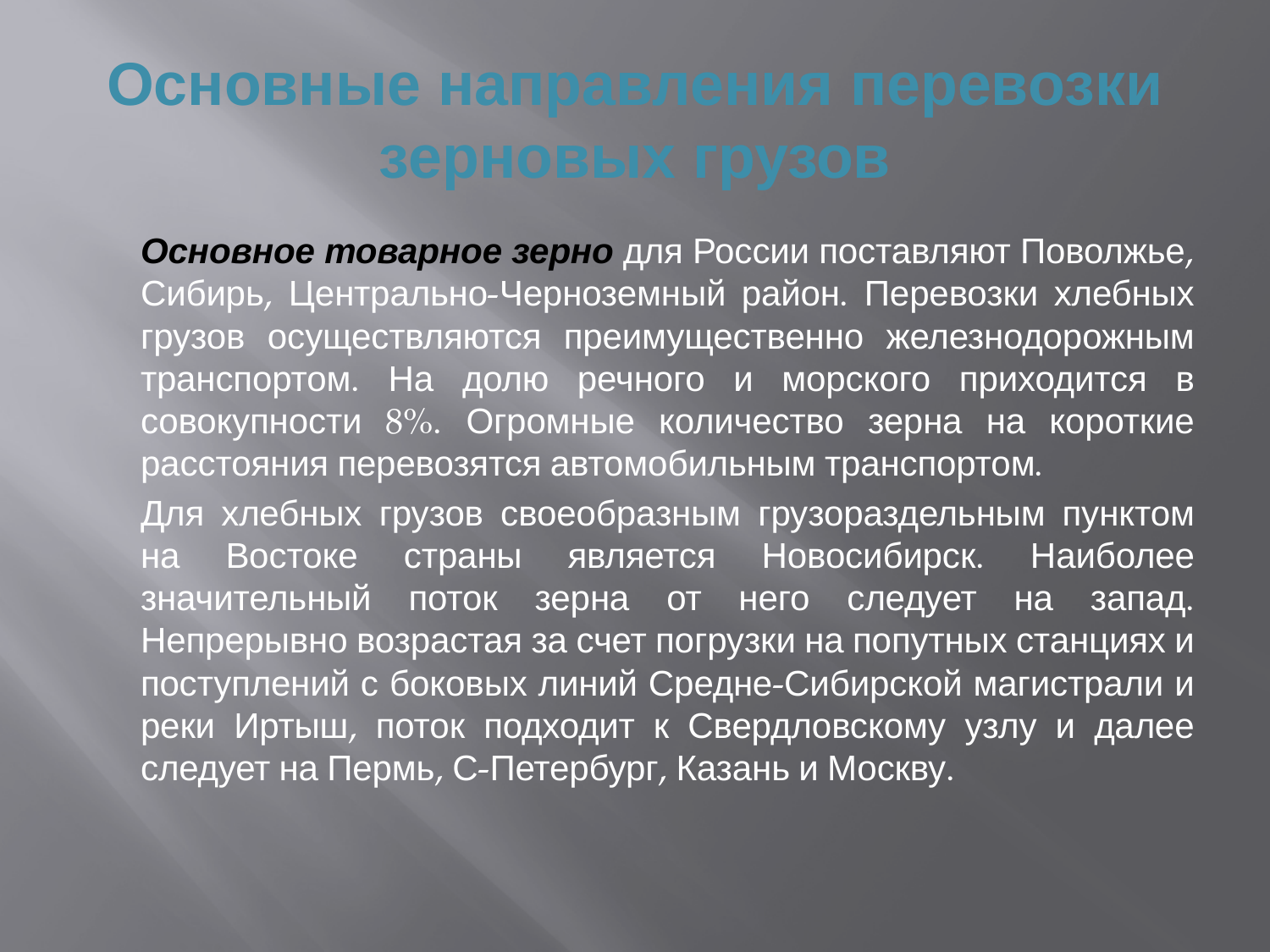

# Основные направления перевозки зерновых грузов
		Основное товарное зерно для России поставляют Поволжье, Сибирь, Центрально-Черноземный район. Перевозки хлебных грузов осуществляются преимущественно железнодорожным транспортом. На долю речного и морского приходится в совокупности 8%. Огромные количество зерна на короткие расстояния перевозятся автомобильным транспортом.
		Для хлебных грузов своеобразным грузораздельным пунктом на Востоке страны является Новосибирск. Наиболее значительный поток зерна от него следует на запад. Непрерывно возрастая за счет погрузки на попутных станциях и поступлений с боковых линий Средне-Сибирской магистрали и реки Иртыш, поток подходит к Свердловскому узлу и далее следует на Пермь, С-Петербург, Казань и Москву.